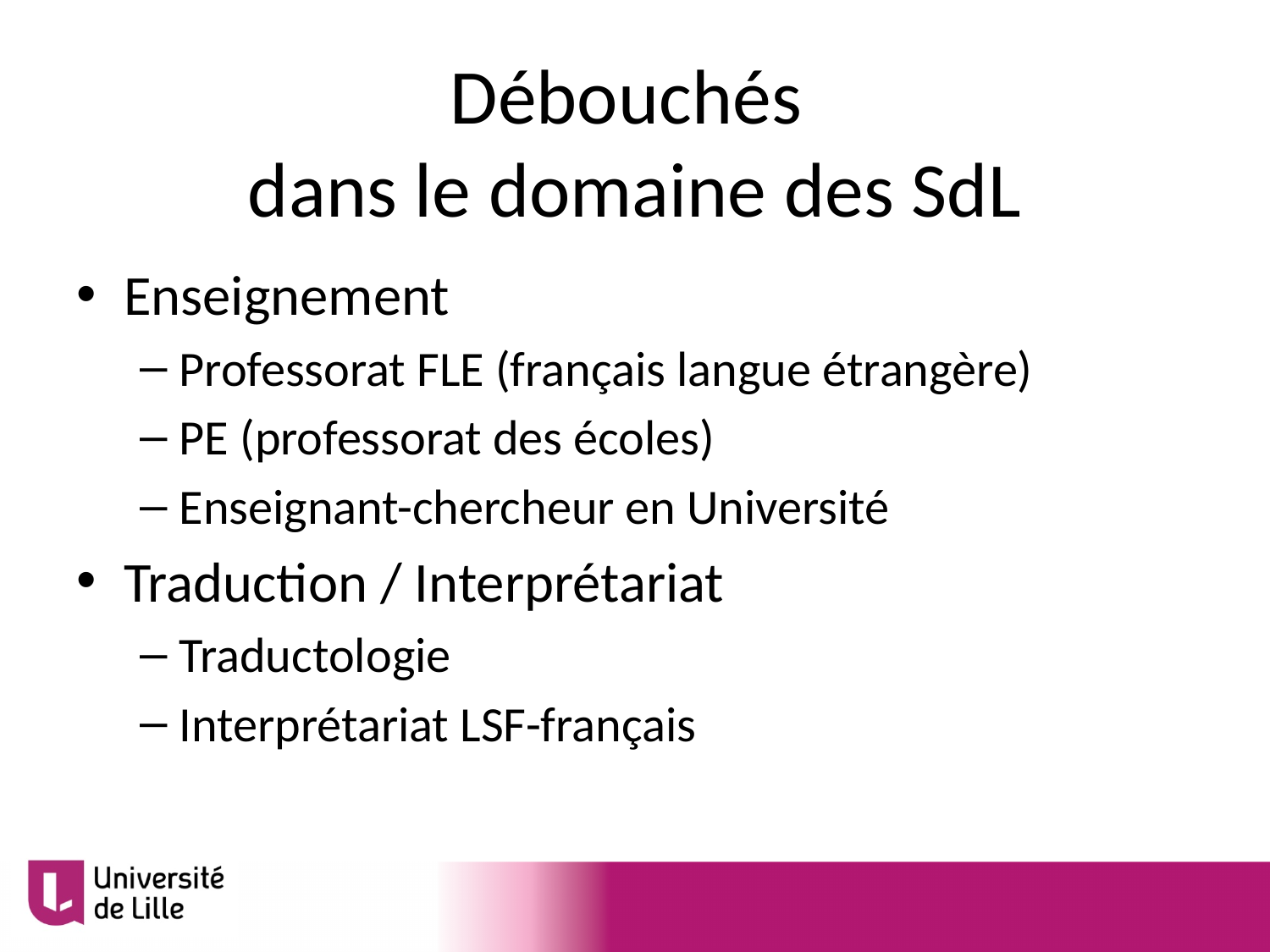

# Débouchés
dans le domaine des SdL
Enseignement
Professorat FLE (français langue étrangère)
PE (professorat des écoles)
Enseignant-chercheur en Université
Traduction / Interprétariat
Traductologie
Interprétariat LSF-français